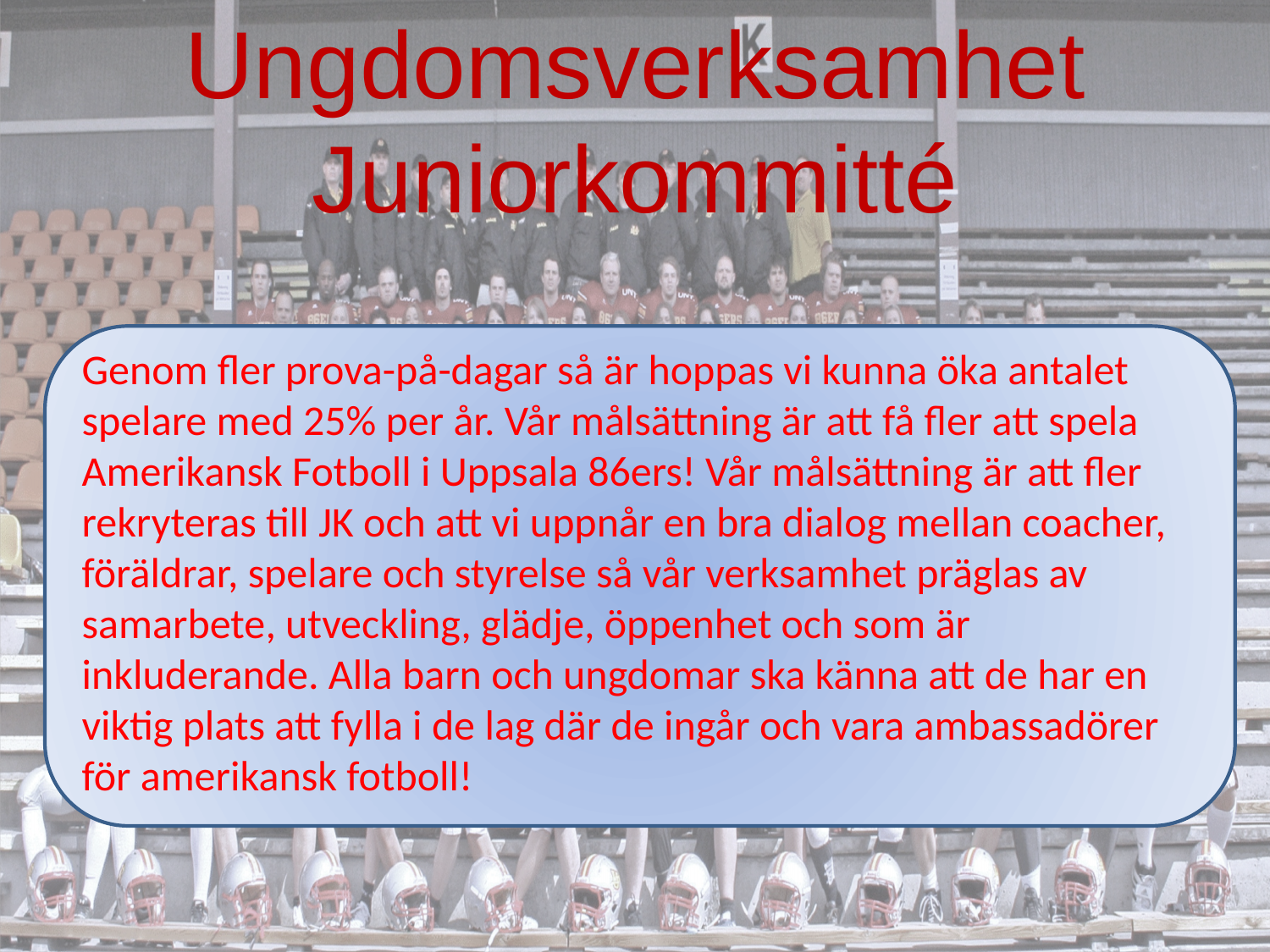

# Ungdomsverksamhet Juniorkommitté

Genom fler prova-på-dagar så är hoppas vi kunna öka antalet spelare med 25% per år. Vår målsättning är att få fler att spela Amerikansk Fotboll i Uppsala 86ers! Vår målsättning är att fler rekryteras till JK och att vi uppnår en bra dialog mellan coacher, föräldrar, spelare och styrelse så vår verksamhet präglas av samarbete, utveckling, glädje, öppenhet och som är inkluderande. Alla barn och ungdomar ska känna att de har en viktig plats att fylla i de lag där de ingår och vara ambassadörer för amerikansk fotboll!